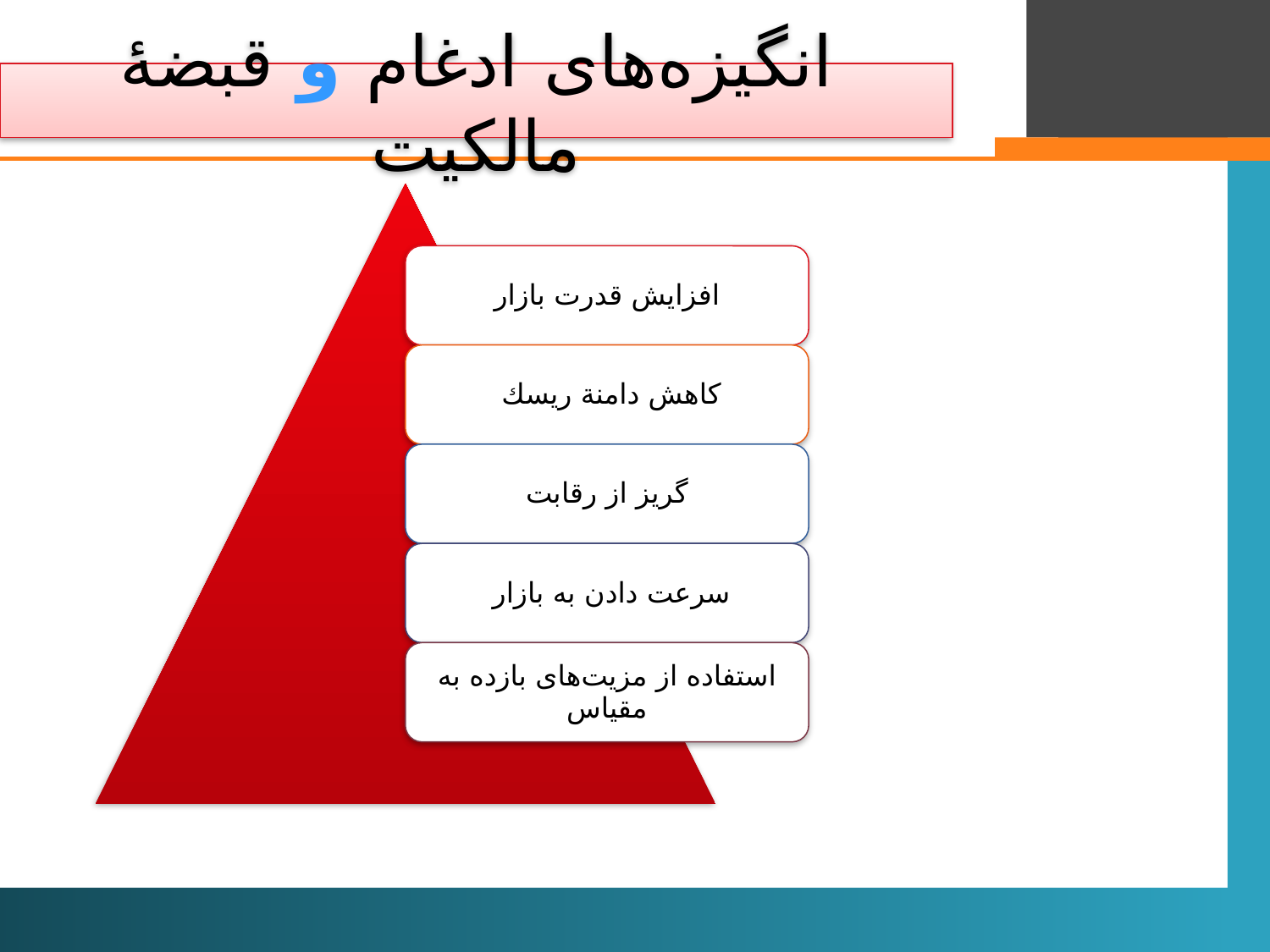

# انگیزه‌های ادغام و قبضۀ مالکیت
افزايش قدرت بازار
كاهش دامنة ريسك
گريز از رقابت
سرعت دادن به بازار
استفاده از مزیت‌های بازده به مقیاس